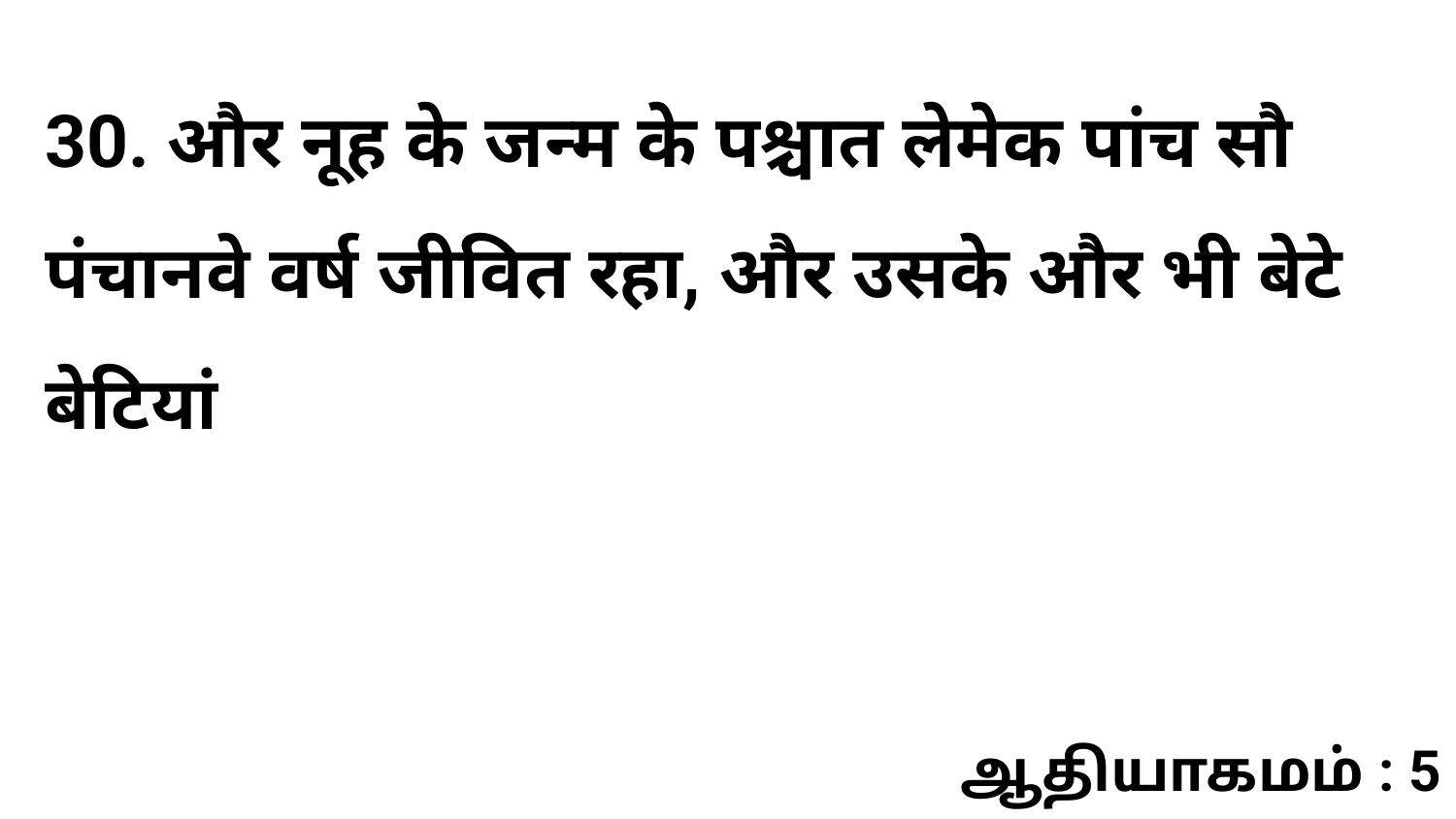

30. और नूह के जन्म के पश्चात लेमेक पांच सौ पंचानवे वर्ष जीवित रहा, और उसके और भी बेटे बेटियां
ஆதியாகமம் : 5